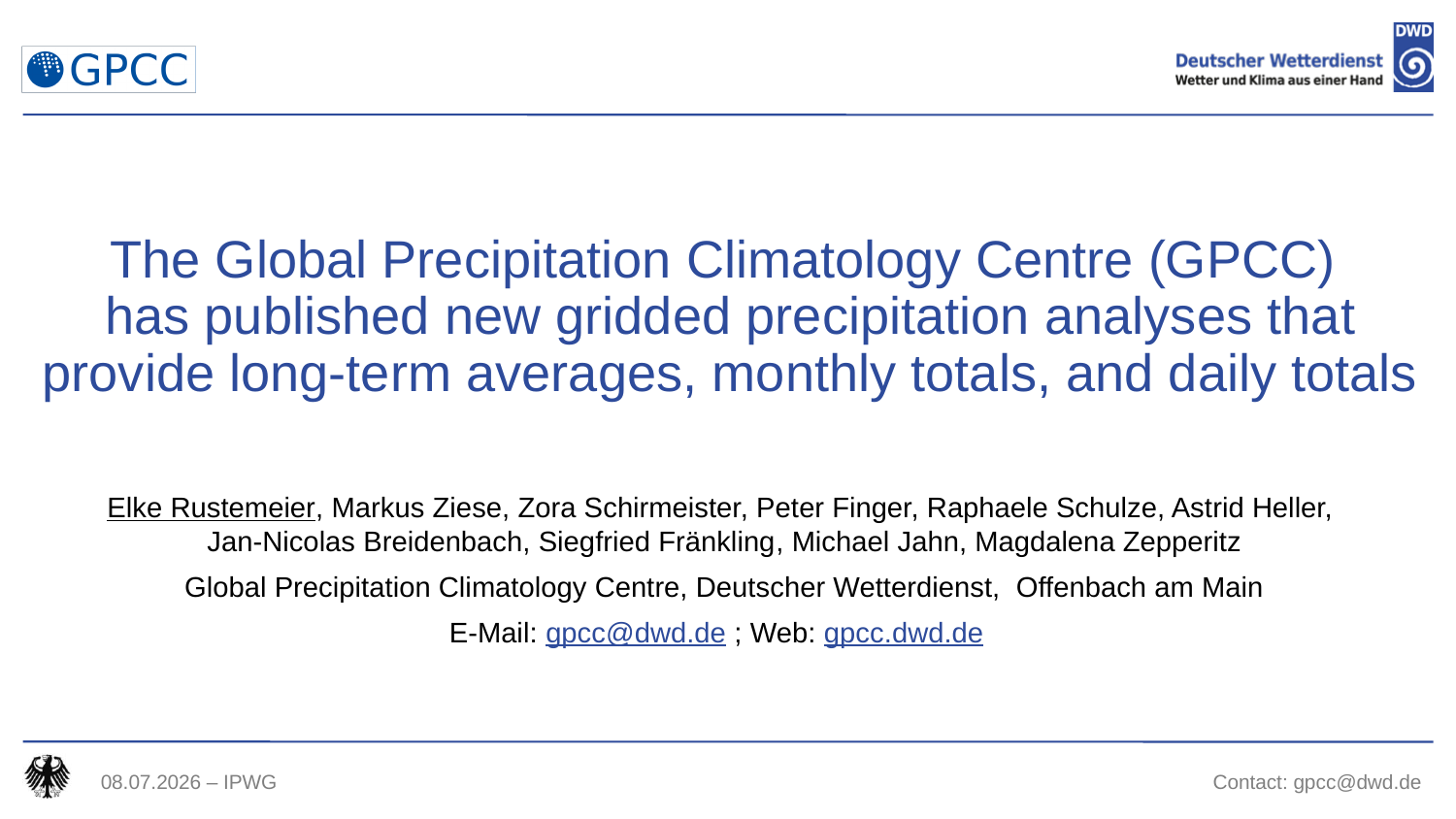

# The Global Precipitation Climatology Centre (GPCC) has published new gridded precipitation analyses that provide long-term averages, monthly totals, and daily totals
Elke Rustemeier, Markus Ziese, Zora Schirmeister, Peter Finger, Raphaele Schulze, Astrid Heller,
 Jan-Nicolas Breidenbach, Siegfried Fränkling, Michael Jahn, Magdalena Zepperitz
 Global Precipitation Climatology Centre, Deutscher Wetterdienst,  Offenbach am Main
E-Mail: gpcc@dwd.de ; Web: gpcc.dwd.de